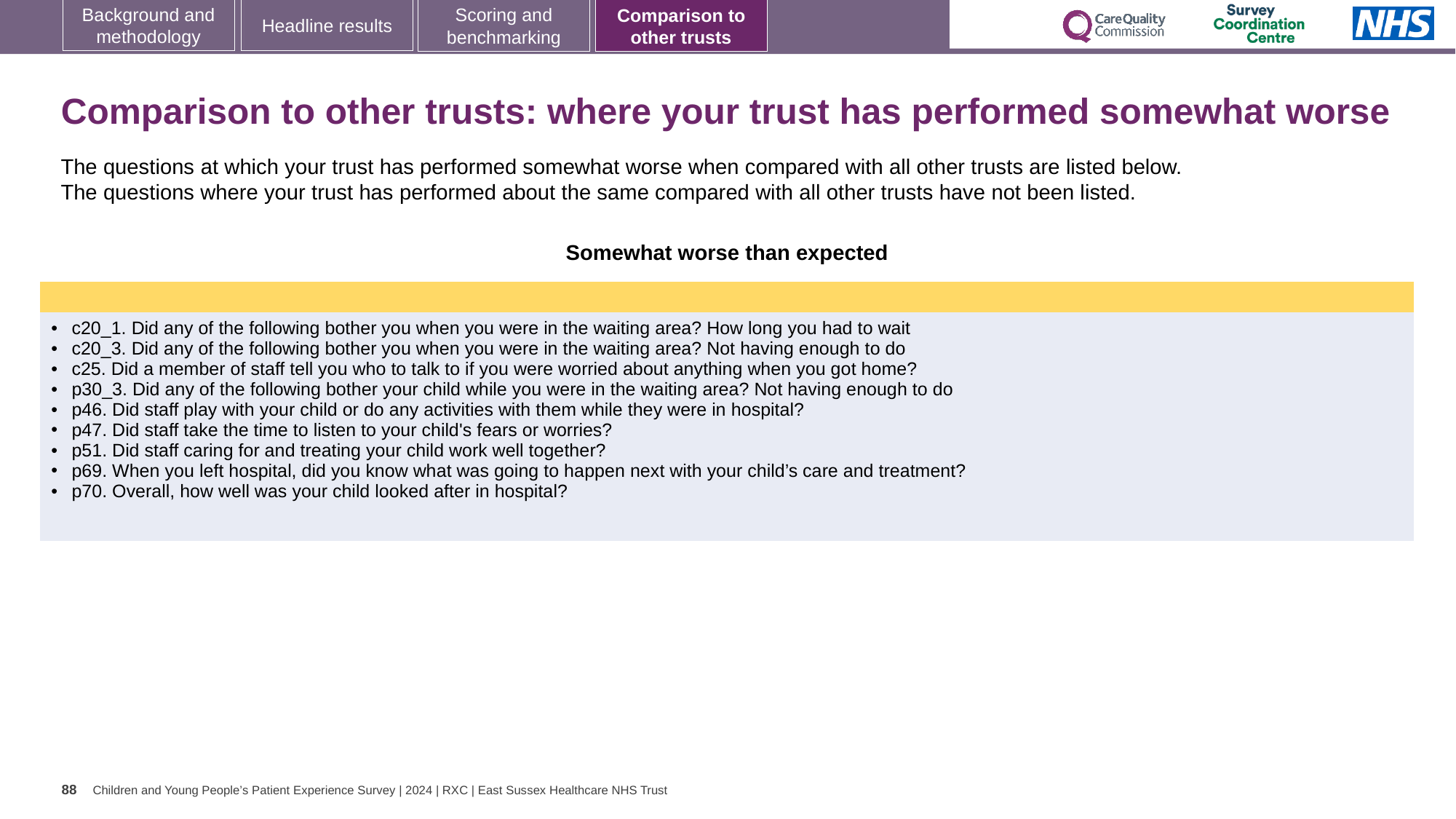

# Comparison to other trusts: where your trust has performed somewhat worse
The questions at which your trust has performed somewhat worse when compared with all other trusts are listed below.
The questions where your trust has performed about the same compared with all other trusts have not been listed.
| Somewhat worse than expected |
| --- |
|  |
| c20\_1. Did any of the following bother you when you were in the waiting area? How long you had to wait c20\_3. Did any of the following bother you when you were in the waiting area? Not having enough to do c25. Did a member of staff tell you who to talk to if you were worried about anything when you got home? p30\_3. Did any of the following bother your child while you were in the waiting area? Not having enough to do p46. Did staff play with your child or do any activities with them while they were in hospital? p47. Did staff take the time to listen to your child's fears or worries? p51. Did staff caring for and treating your child work well together? p69. When you left hospital, did you know what was going to happen next with your child’s care and treatment? p70. Overall, how well was your child looked after in hospital? |
88